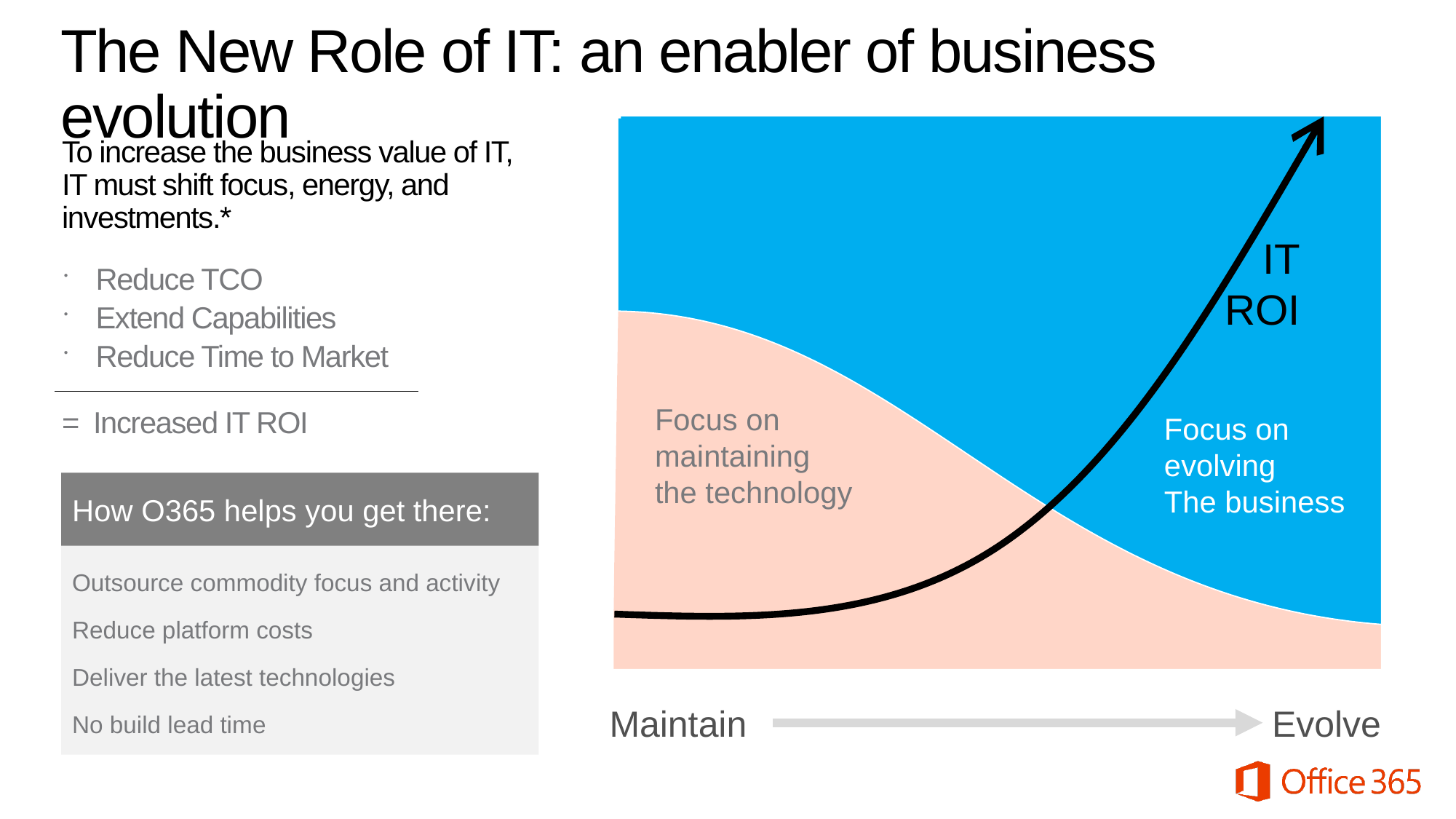

# The New Role of IT: an enabler of business evolution

Grow & Transform
To increase the business value of IT,
IT must shift focus, energy, and investments.*
IT
ROI

Reduce TCO
Extend Capabilities
Reduce Time to Market

=  Increased IT ROI

Run
Focus on
maintaining
the technology
Focus on
evolving
The business
How O365 helps you get there:
Outsource commodity focus and activity
Reduce platform costs
Deliver the latest technologies
No build lead time
Maintain
Evolve